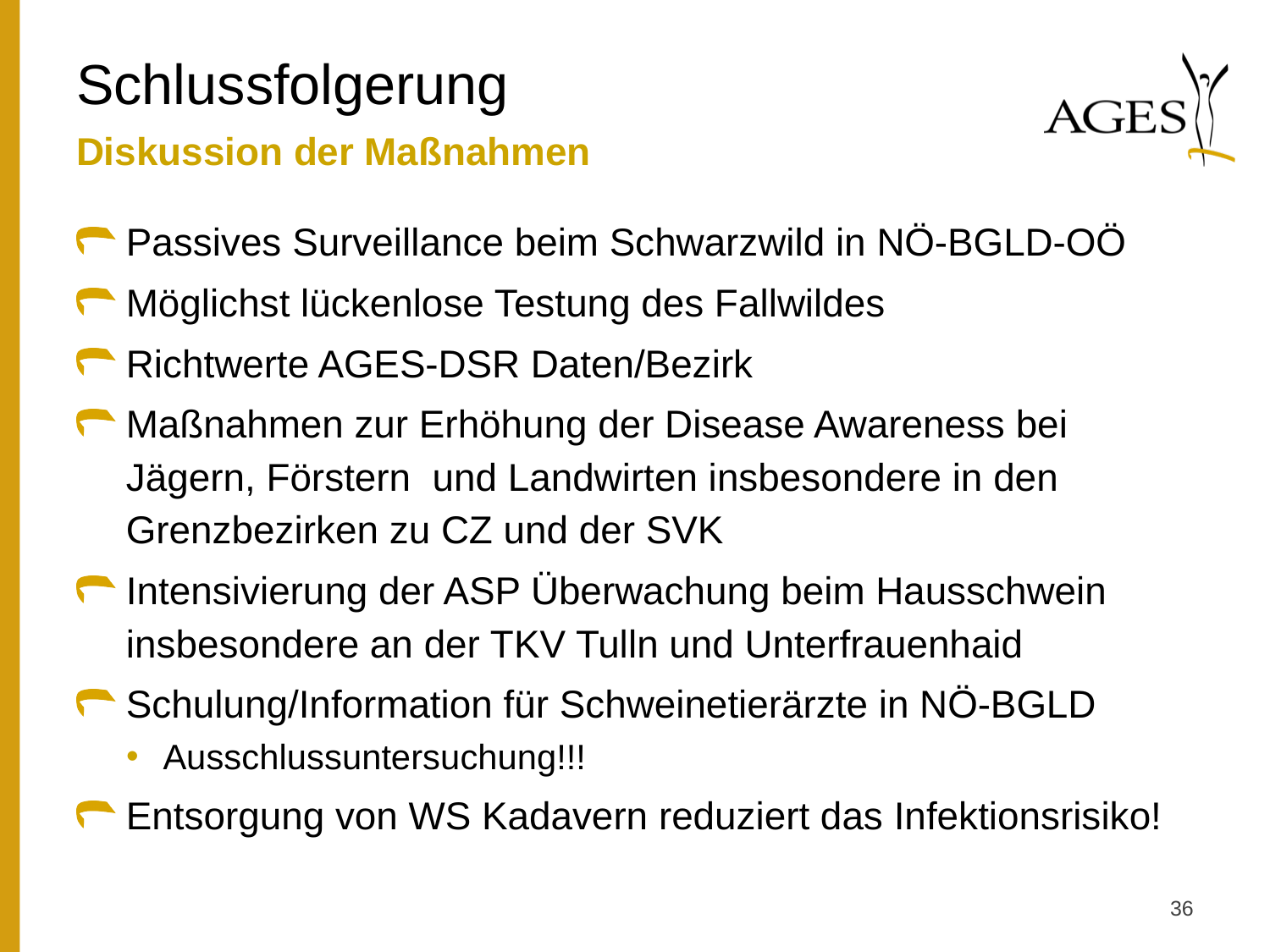

# Schlussfolgerung
Diskussion der Maßnahmen
Passives Surveillance beim Schwarzwild in NÖ-BGLD-OÖ
Möglichst lückenlose Testung des Fallwildes
Richtwerte AGES-DSR Daten/Bezirk
Maßnahmen zur Erhöhung der Disease Awareness bei Jägern, Förstern  und Landwirten insbesondere in den Grenzbezirken zu CZ und der SVK
Intensivierung der ASP Überwachung beim Hausschwein insbesondere an der TKV Tulln und Unterfrauenhaid
Schulung/Information für Schweinetierärzte in NÖ-BGLD
Ausschlussuntersuchung!!!
Entsorgung von WS Kadavern reduziert das Infektionsrisiko!

36